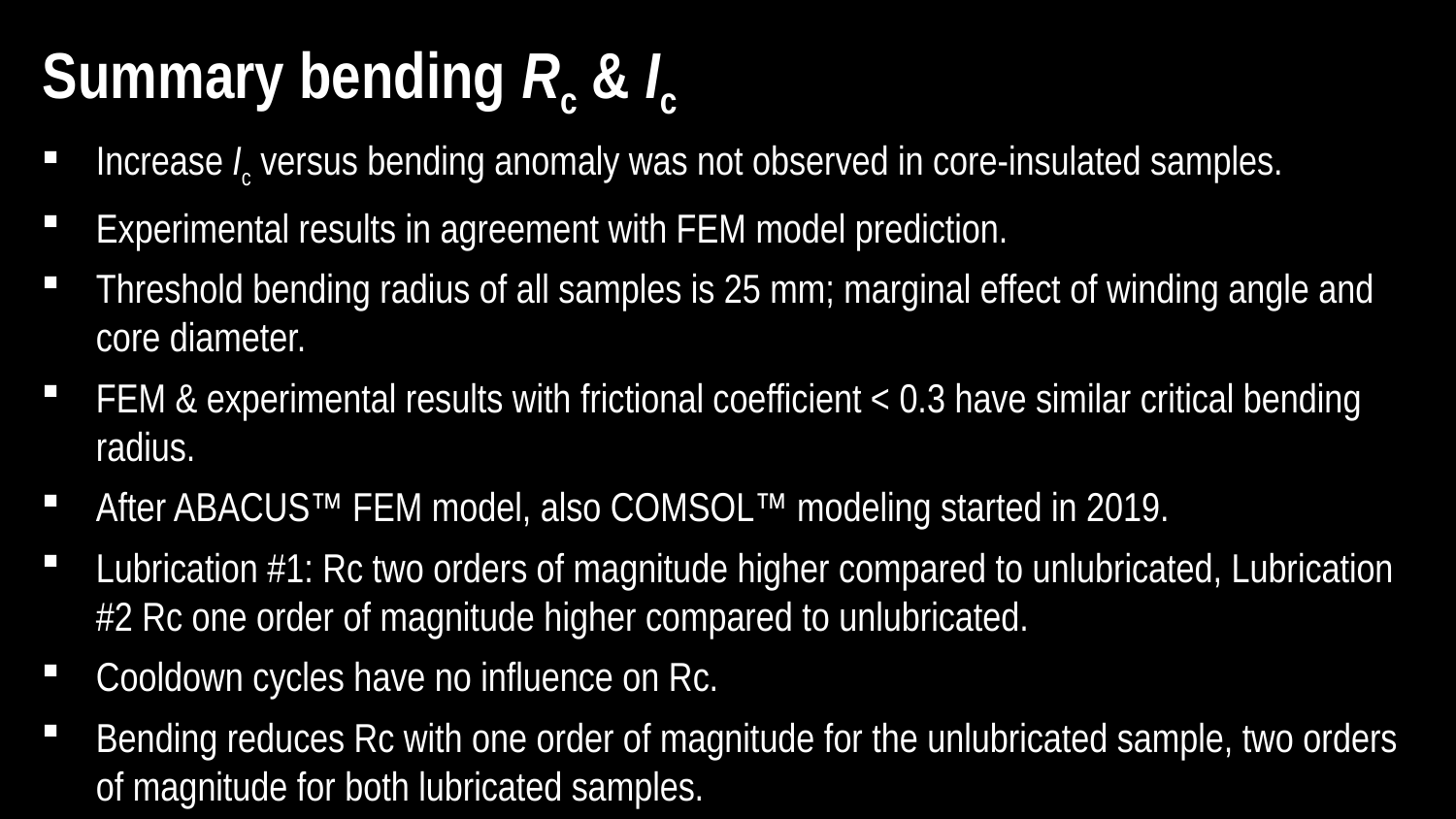

Summary bending Rc & Ic
Increase Ic versus bending anomaly was not observed in core-insulated samples.
Experimental results in agreement with FEM model prediction.
Threshold bending radius of all samples is 25 mm; marginal effect of winding angle and core diameter.
FEM & experimental results with frictional coefficient < 0.3 have similar critical bending radius.
After ABACUS™️ FEM model, also COMSOL™️ modeling started in 2019.
Lubrication #1: Rc two orders of magnitude higher compared to unlubricated, Lubrication #2 Rc one order of magnitude higher compared to unlubricated.
Cooldown cycles have no influence on Rc.
Bending reduces Rc with one order of magnitude for the unlubricated sample, two orders of magnitude for both lubricated samples.
14